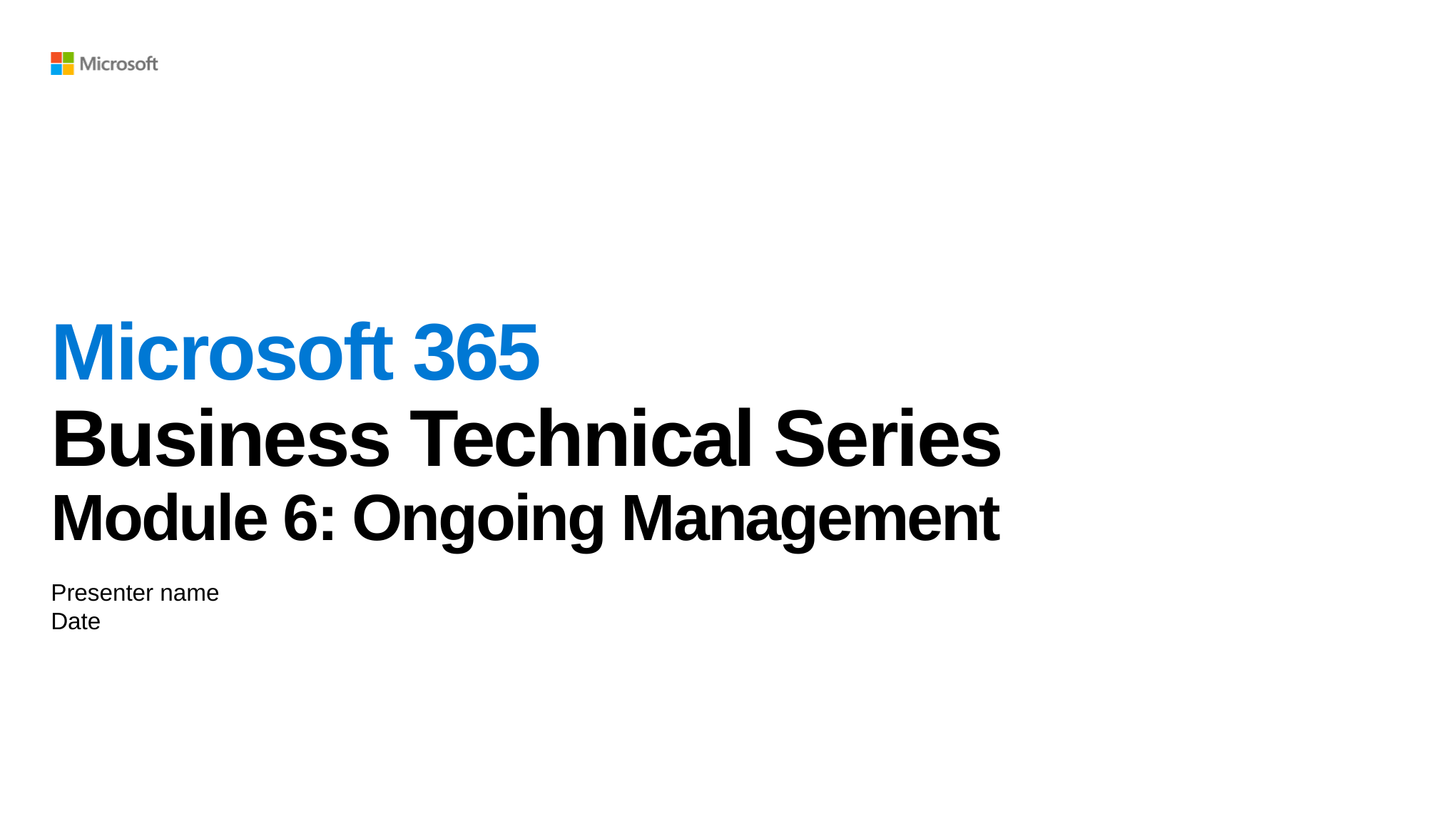

# Microsoft 365 Business Technical Series Module 6: Ongoing Management
Presenter name
Date